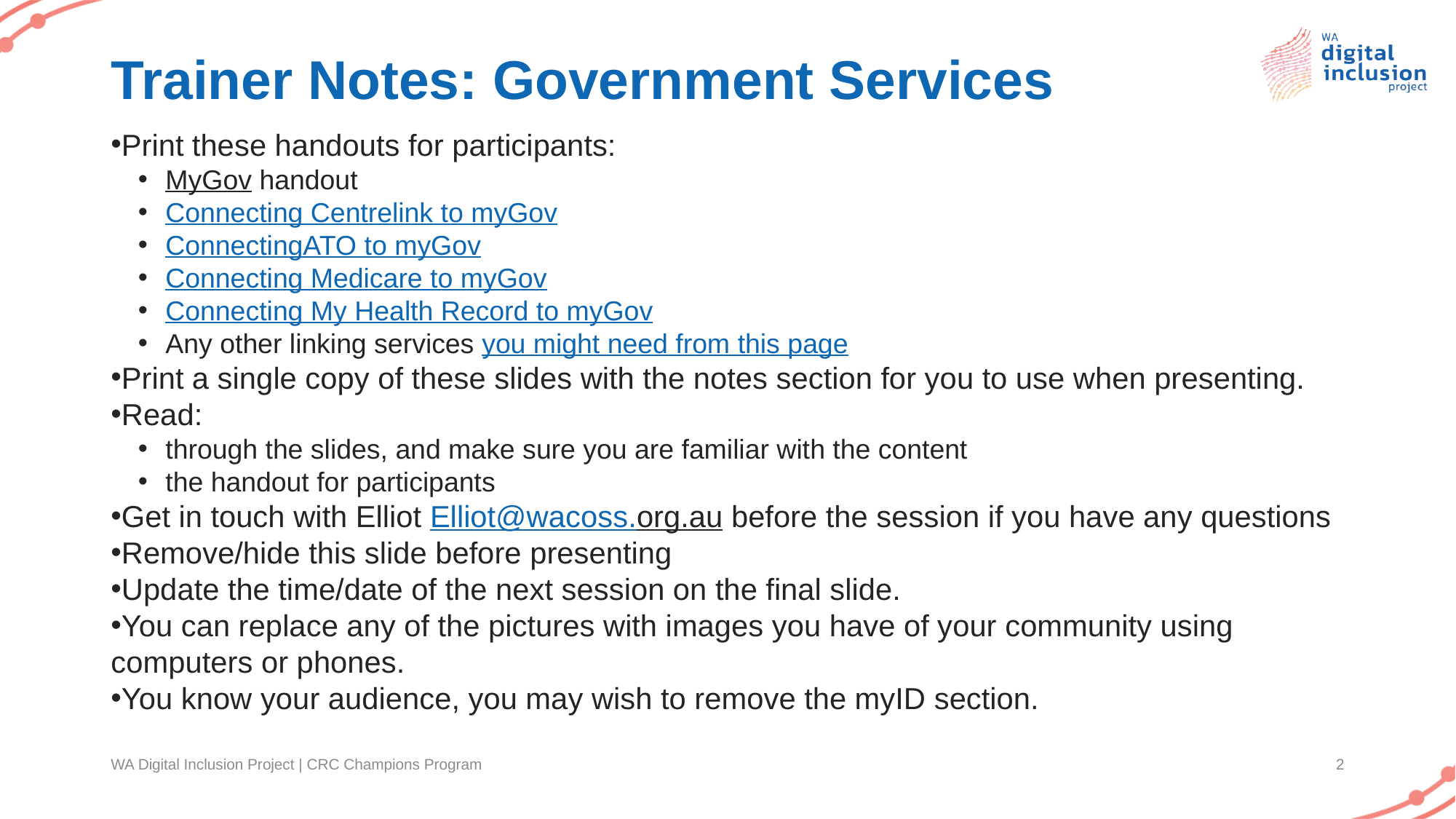

# Trainer Notes: Government Services
Print these handouts for participants:
MyGov handout
Connecting Centrelink to myGov
ConnectingATO to myGov
Connecting Medicare to myGov
Connecting My Health Record to myGov
Any other linking services you might need from this page
Print a single copy of these slides with the notes section for you to use when presenting.
Read:
through the slides, and make sure you are familiar with the content
the handout for participants
Get in touch with Elliot Elliot@wacoss.org.au before the session if you have any questions
Remove/hide this slide before presenting
Update the time/date of the next session on the final slide.
You can replace any of the pictures with images you have of your community using computers or phones.
You know your audience, you may wish to remove the myID section.
WA Digital Inclusion Project | CRC Champions Program
2